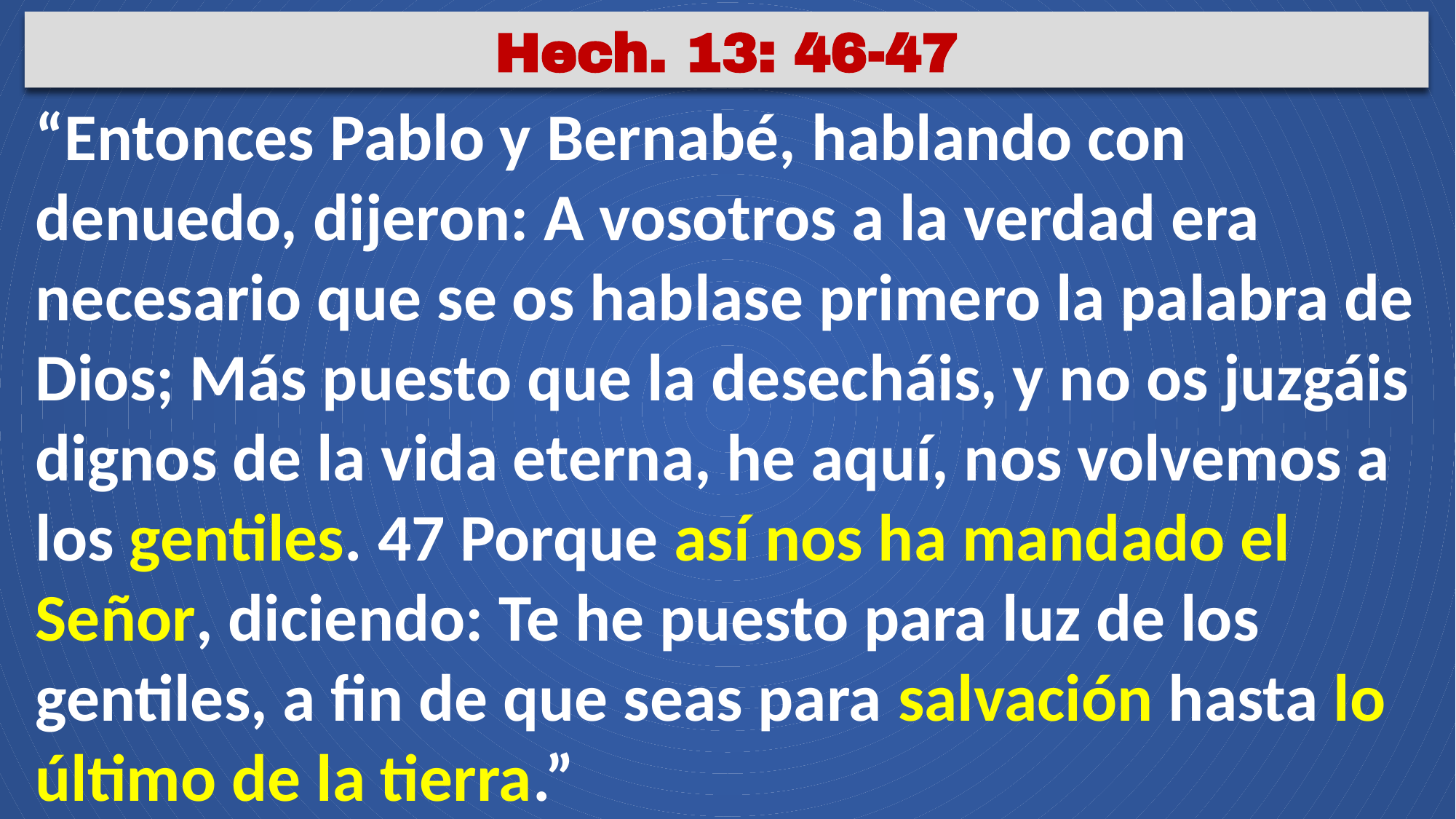

Hech. 13: 46-47
“Entonces Pablo y Bernabé, hablando con denuedo, dijeron: A vosotros a la verdad era necesario que se os hablase primero la palabra de Dios; Más puesto que la desecháis, y no os juzgáis dignos de la vida eterna, he aquí, nos volvemos a los gentiles. 47 Porque así nos ha mandado el Señor, diciendo: Te he puesto para luz de los gentiles, a fin de que seas para salvación hasta lo último de la tierra.”